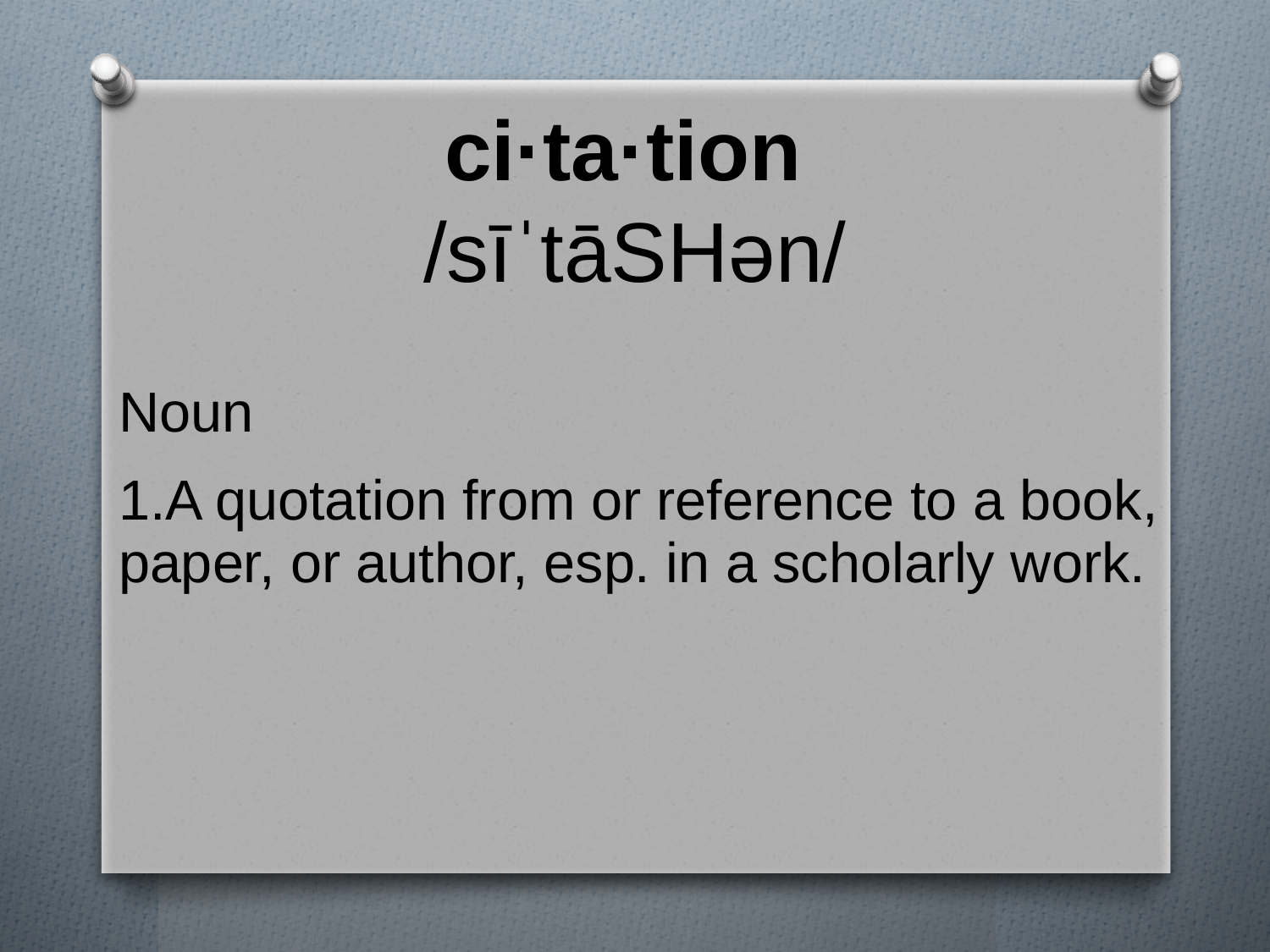

# ci·ta·tion
/sīˈtāSHən/
| Noun |
| --- |
| A quotation from or reference to a book, paper, or author, esp. in a scholarly work. |